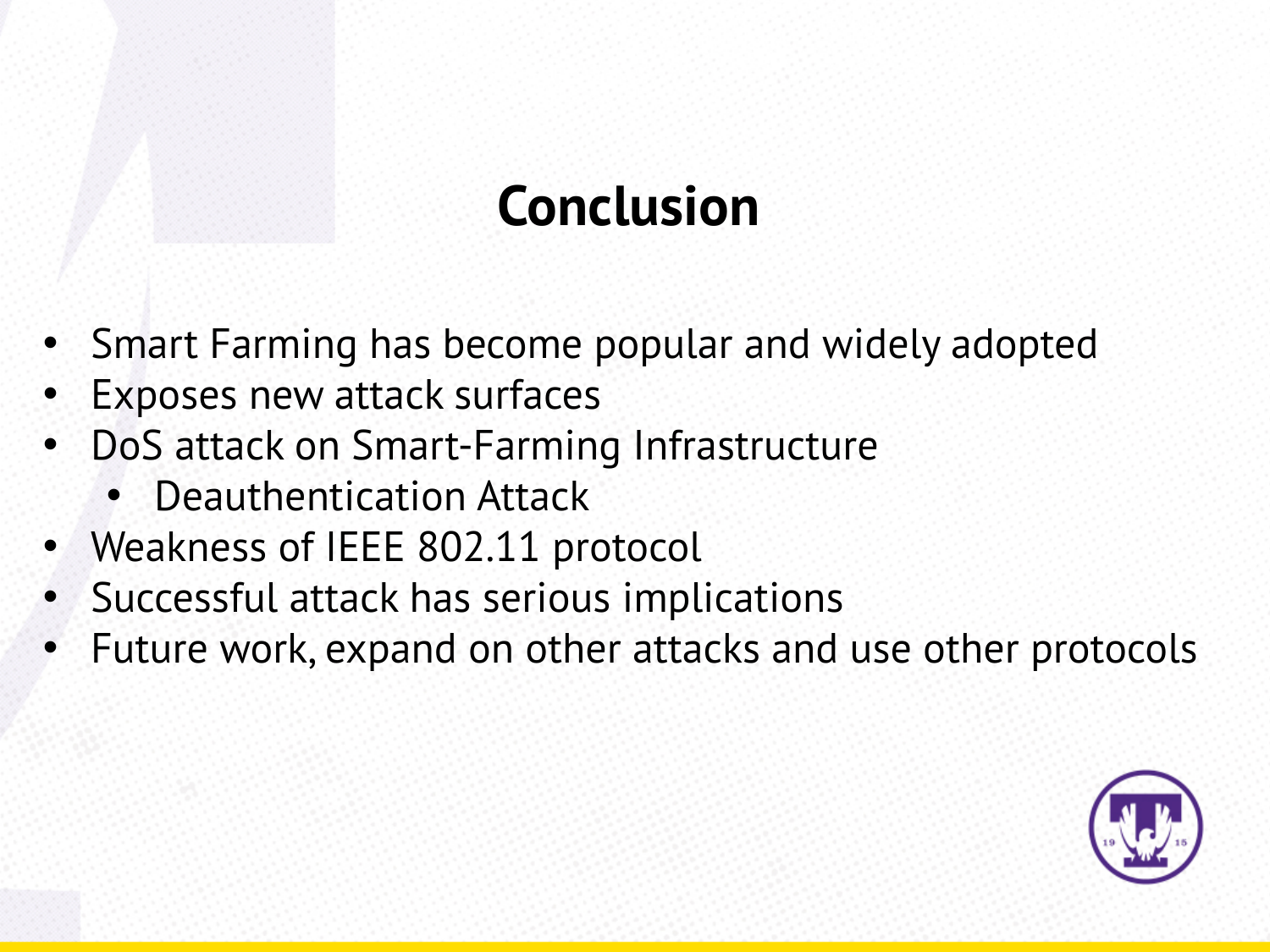

Conclusion
Smart Farming has become popular and widely adopted
Exposes new attack surfaces
DoS attack on Smart-Farming Infrastructure
Deauthentication Attack
Weakness of IEEE 802.11 protocol
Successful attack has serious implications
Future work, expand on other attacks and use other protocols